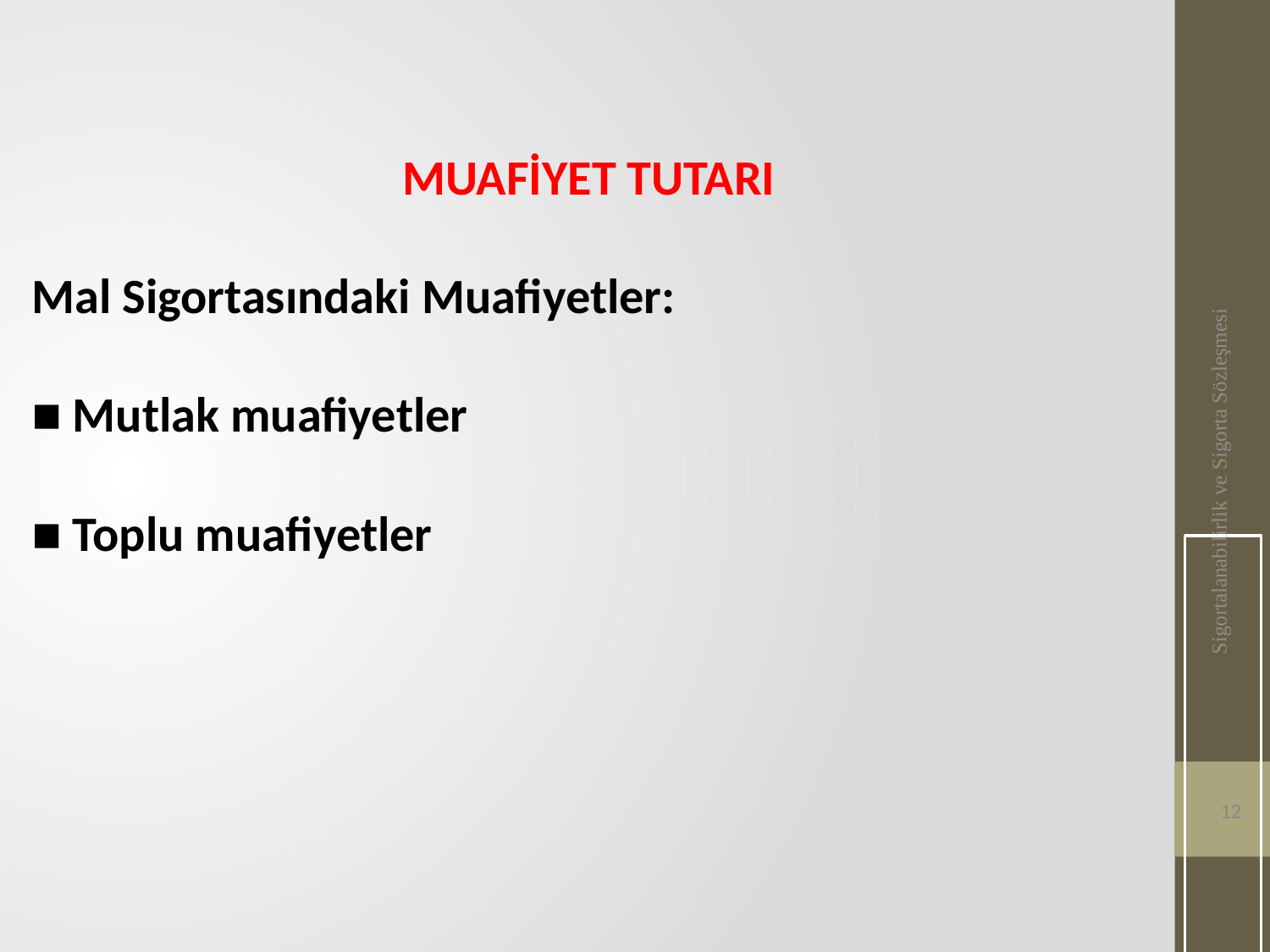

MUAFİYET TUTARI

Mal Sigortasındaki Muafiyetler:

■ Mutlak muafiyetler

■ Toplu muafiyetler
Sigortalanabilirlik ve Sigorta Sözleşmesi
12